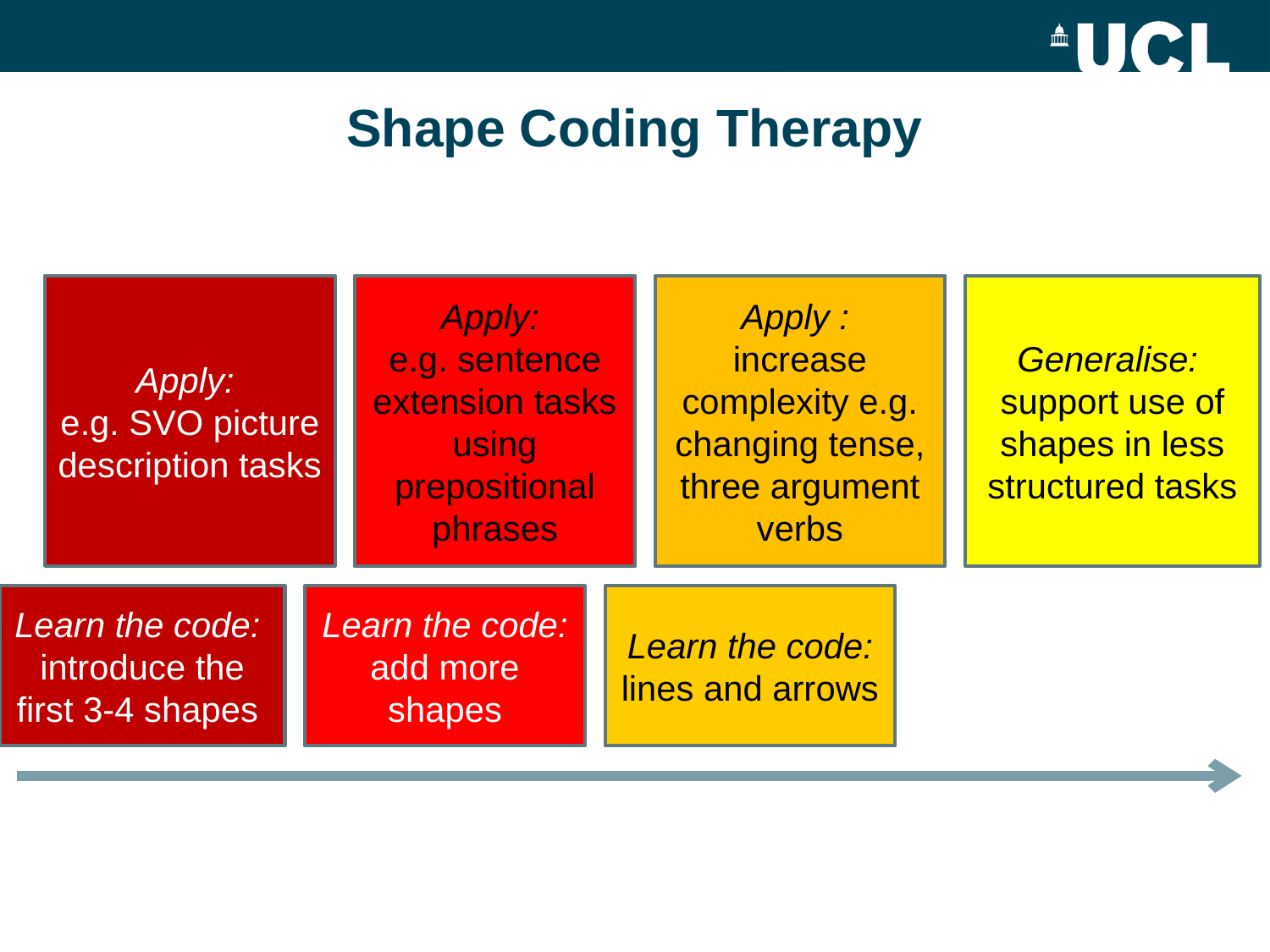

Shape Coding Therapy
Apply:
e.g. SVO picture description tasks
Apply:
e.g. sentence extension tasks using prepositional phrases
Apply :
increase complexity e.g. changing tense, three argument verbs
Generalise:
support use of shapes in less structured tasks
Learn the code:
introduce the first 3-4 shapes
Learn the code:
add more shapes
Learn the code: lines and arrows